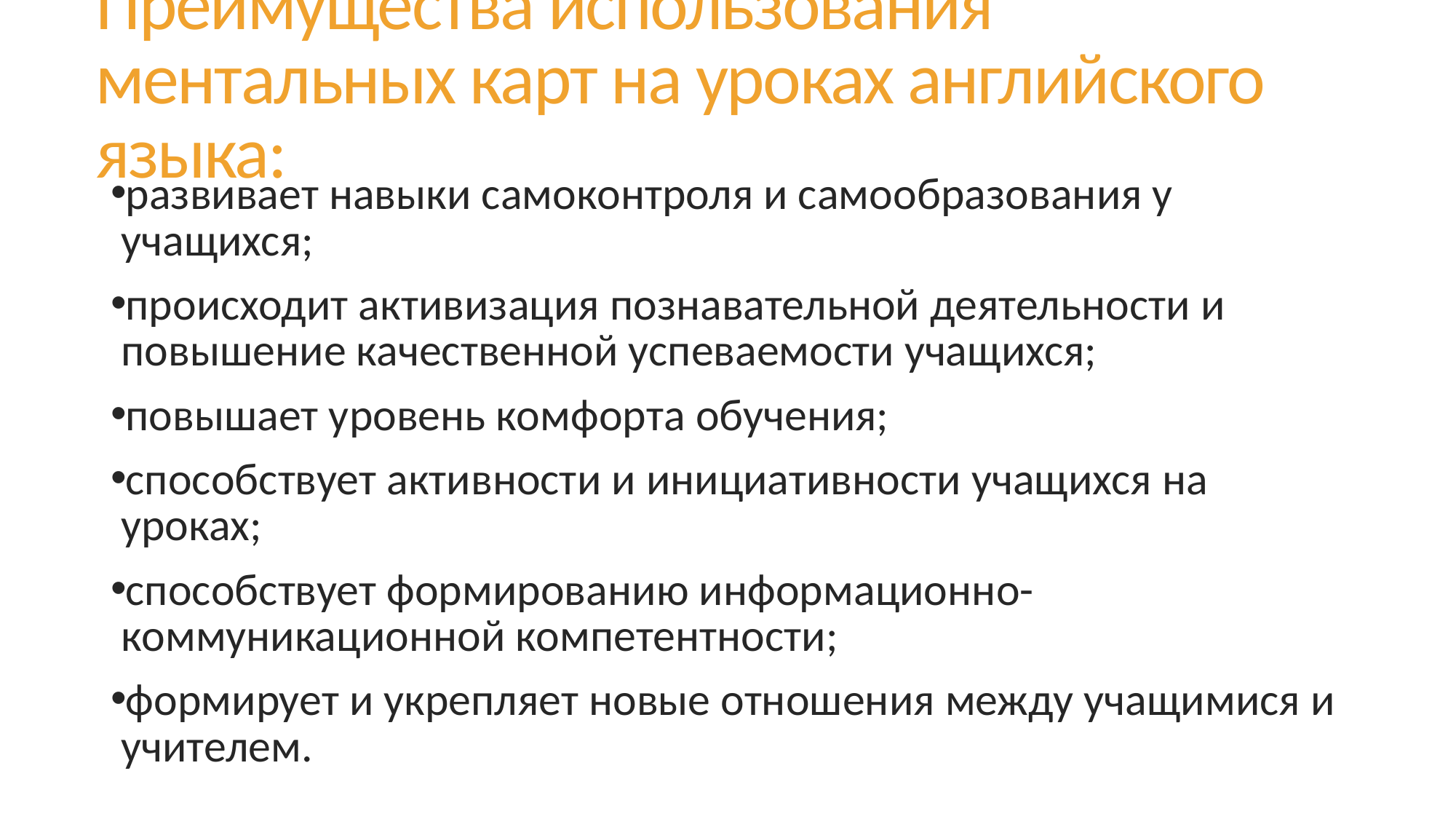

# Преимущества использования ментальных карт на уроках английского языка:
развивает навыки самоконтроля и самообразования у учащихся;
происходит активизация познавательной деятельности и повышение качественной успеваемости учащихся;
повышает уровень комфорта обучения;
способствует активности и инициативности учащихся на уроках;
способствует формированию информационно-коммуникационной компетентности;
формирует и укрепляет новые отношения между учащимися и учителем.